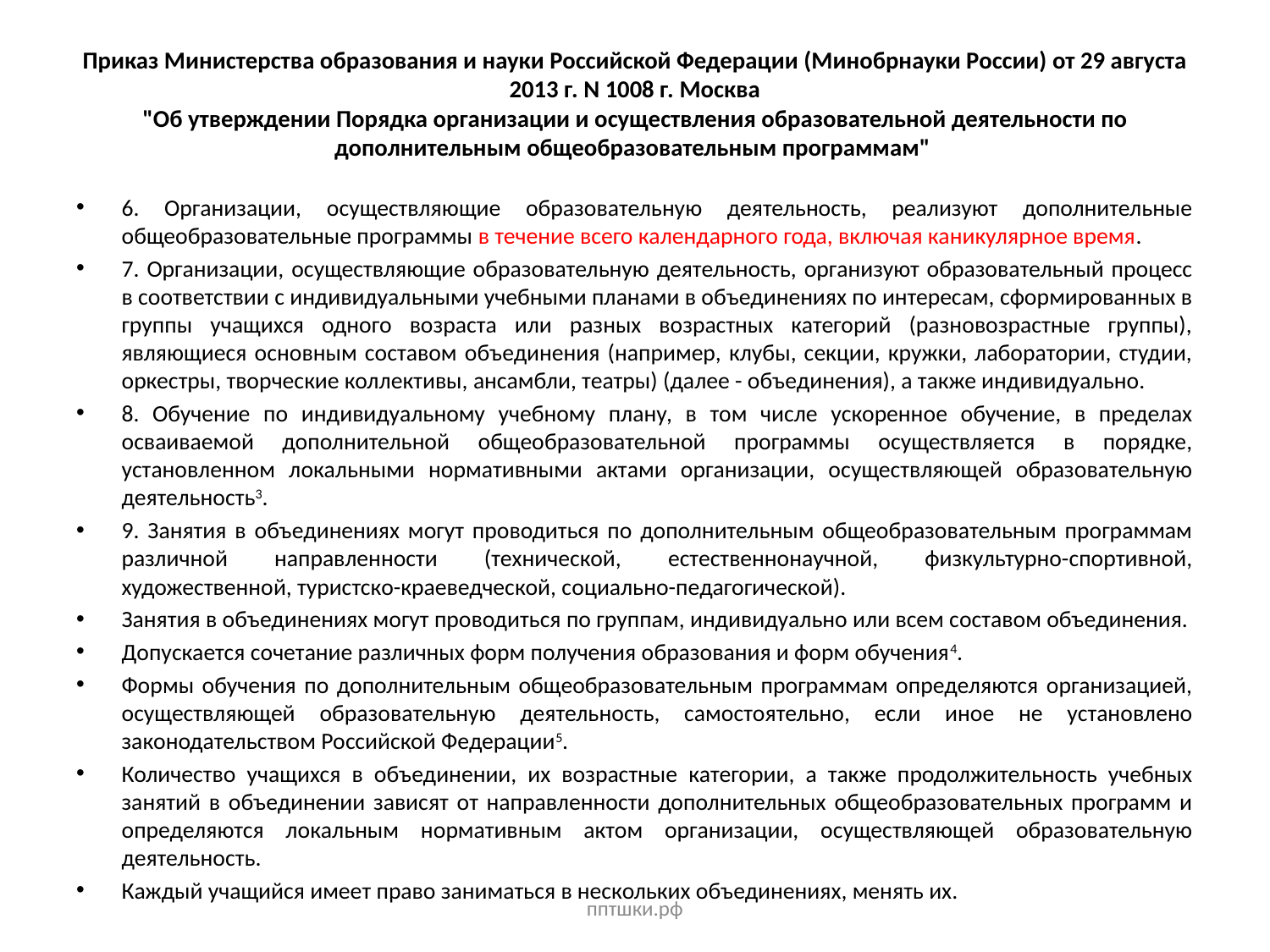

# Приказ Министерства образования и науки Российской Федерации (Минобрнауки России) от 29 августа 2013 г. N 1008 г. Москва "Об утверждении Порядка организации и осуществления образовательной деятельности по дополнительным общеобразовательным программам"
6. Организации, осуществляющие образовательную деятельность, реализуют дополнительные общеобразовательные программы в течение всего календарного года, включая каникулярное время.
7. Организации, осуществляющие образовательную деятельность, организуют образовательный процесс в соответствии с индивидуальными учебными планами в объединениях по интересам, сформированных в группы учащихся одного возраста или разных возрастных категорий (разновозрастные группы), являющиеся основным составом объединения (например, клубы, секции, кружки, лаборатории, студии, оркестры, творческие коллективы, ансамбли, театры) (далее - объединения), а также индивидуально.
8. Обучение по индивидуальному учебному плану, в том числе ускоренное обучение, в пределах осваиваемой дополнительной общеобразовательной программы осуществляется в порядке, установленном локальными нормативными актами организации, осуществляющей образовательную деятельность3.
9. Занятия в объединениях могут проводиться по дополнительным общеобразовательным программам различной направленности (технической, естественнонаучной, физкультурно-спортивной, художественной, туристско-краеведческой, социально-педагогической).
Занятия в объединениях могут проводиться по группам, индивидуально или всем составом объединения.
Допускается сочетание различных форм получения образования и форм обучения4.
Формы обучения по дополнительным общеобразовательным программам определяются организацией, осуществляющей образовательную деятельность, самостоятельно, если иное не установлено законодательством Российской Федерации5.
Количество учащихся в объединении, их возрастные категории, а также продолжительность учебных занятий в объединении зависят от направленности дополнительных общеобразовательных программ и определяются локальным нормативным актом организации, осуществляющей образовательную деятельность.
Каждый учащийся имеет право заниматься в нескольких объединениях, менять их.

пптшки.рф